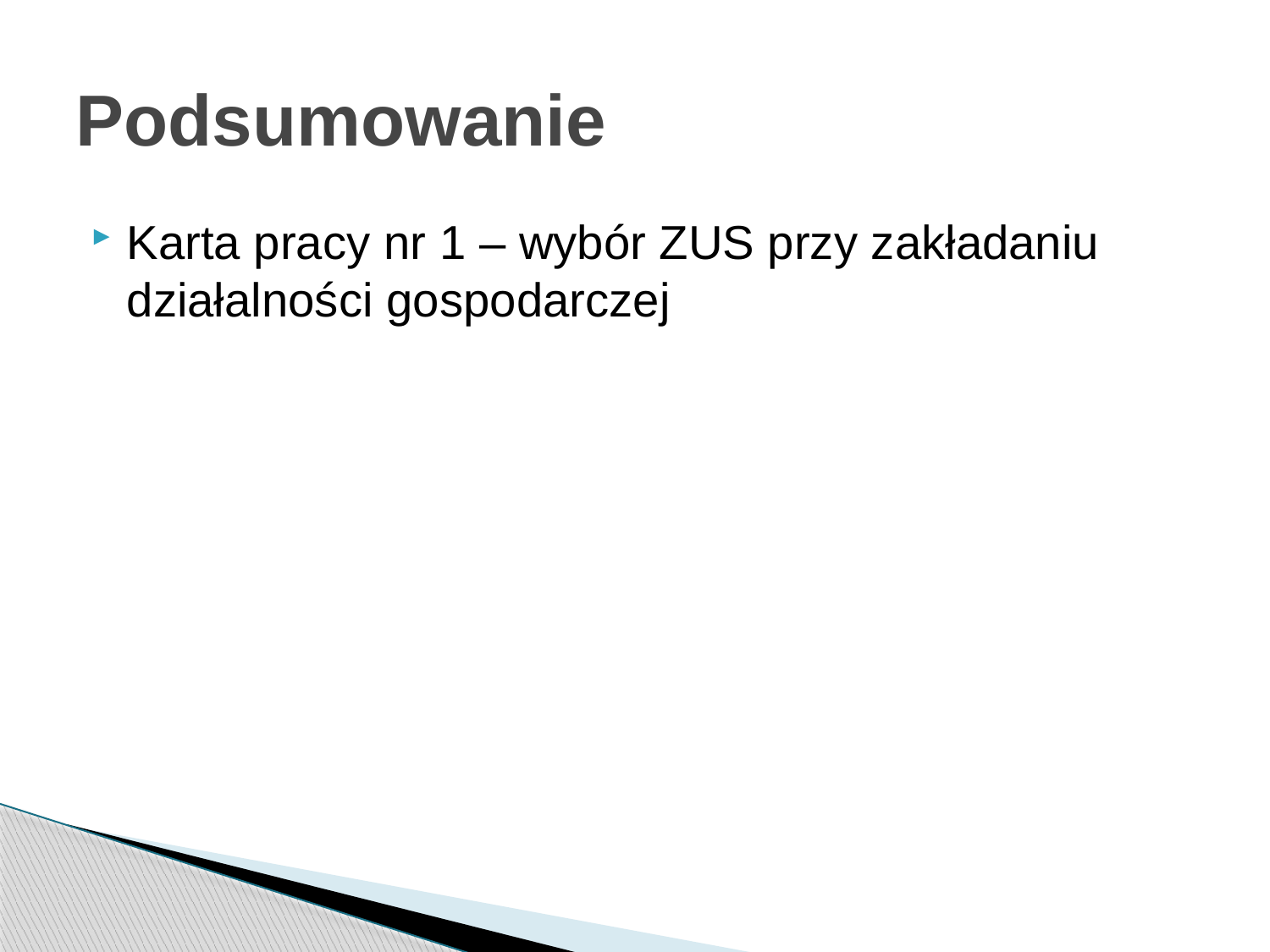

# Podsumowanie
Karta pracy nr 1 – wybór ZUS przy zakładaniu działalności gospodarczej